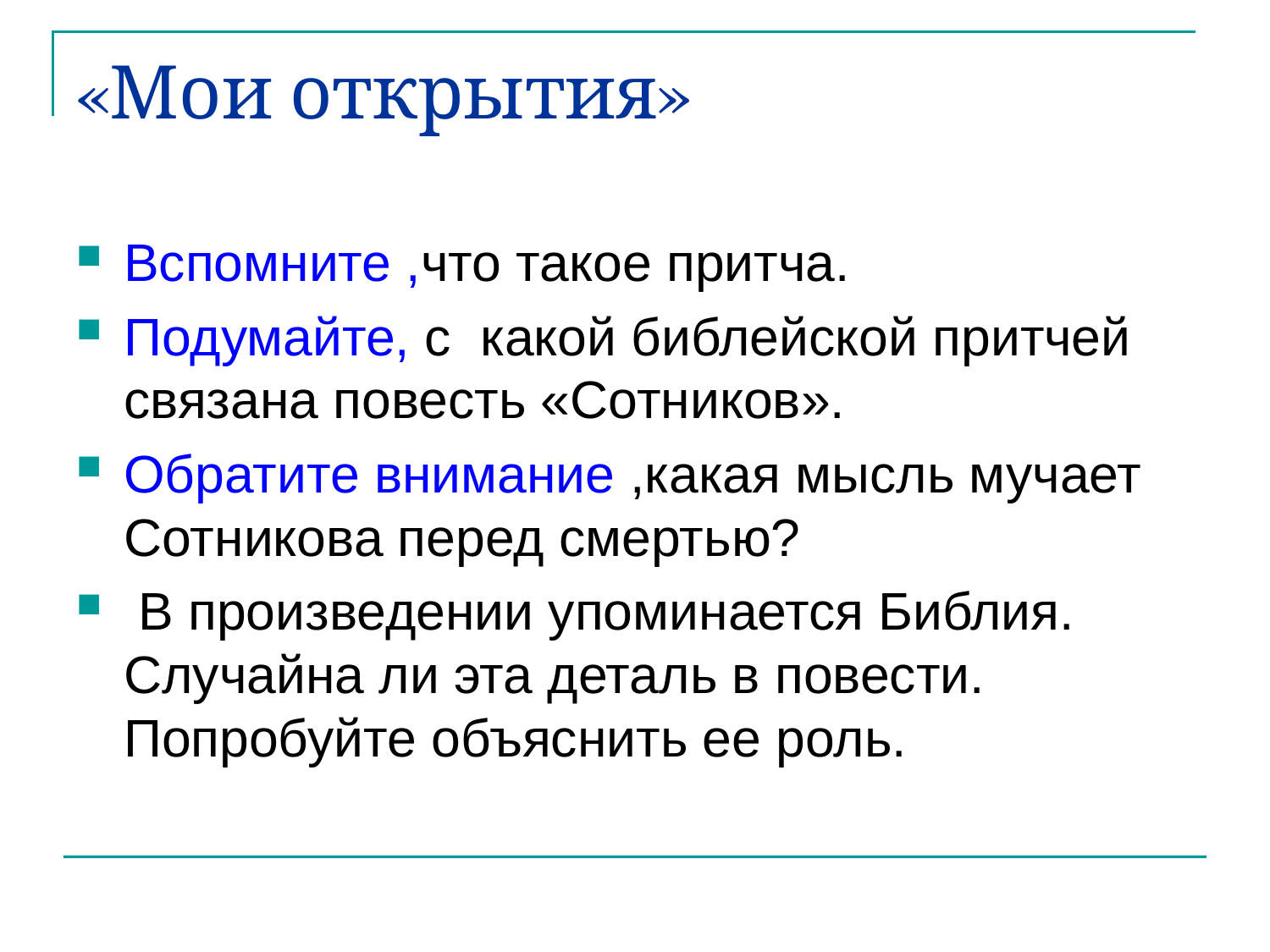

# «Мои открытия»
Вспомните ,что такое притча.
Подумайте, с  какой библейской притчей связана повесть «Сотников».
Обратите внимание ,какая мысль мучает Сотникова перед смертью?
 В произведении упоминается Библия. Случайна ли эта деталь в повести. Попробуйте объяснить ее роль.